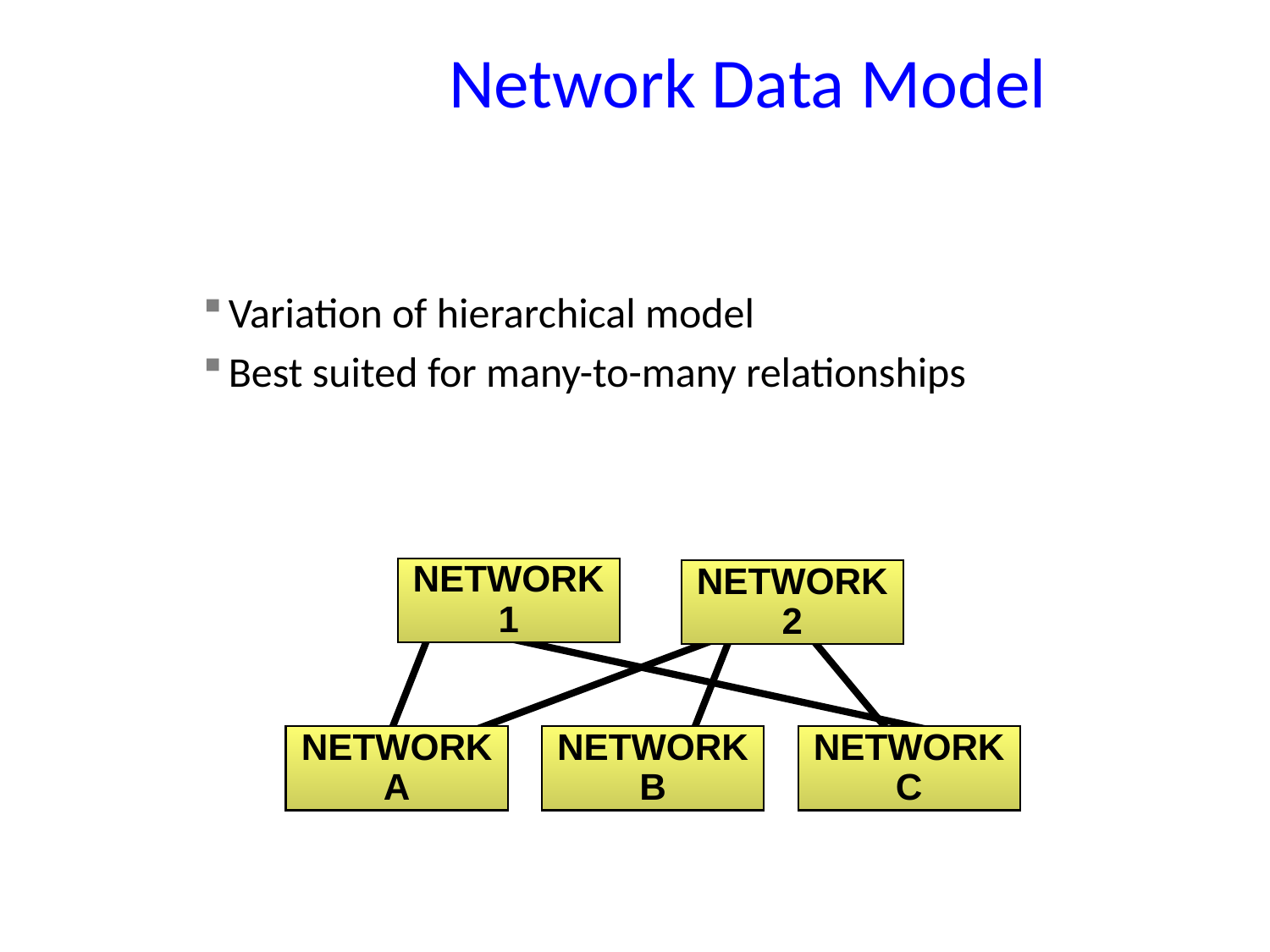

# Network Data Model
Variation of hierarchical model
Best suited for many-to-many relationships

NETWORK
1
NETWORK
2

NETWORK
A
NETWORK
B
NETWORK
C